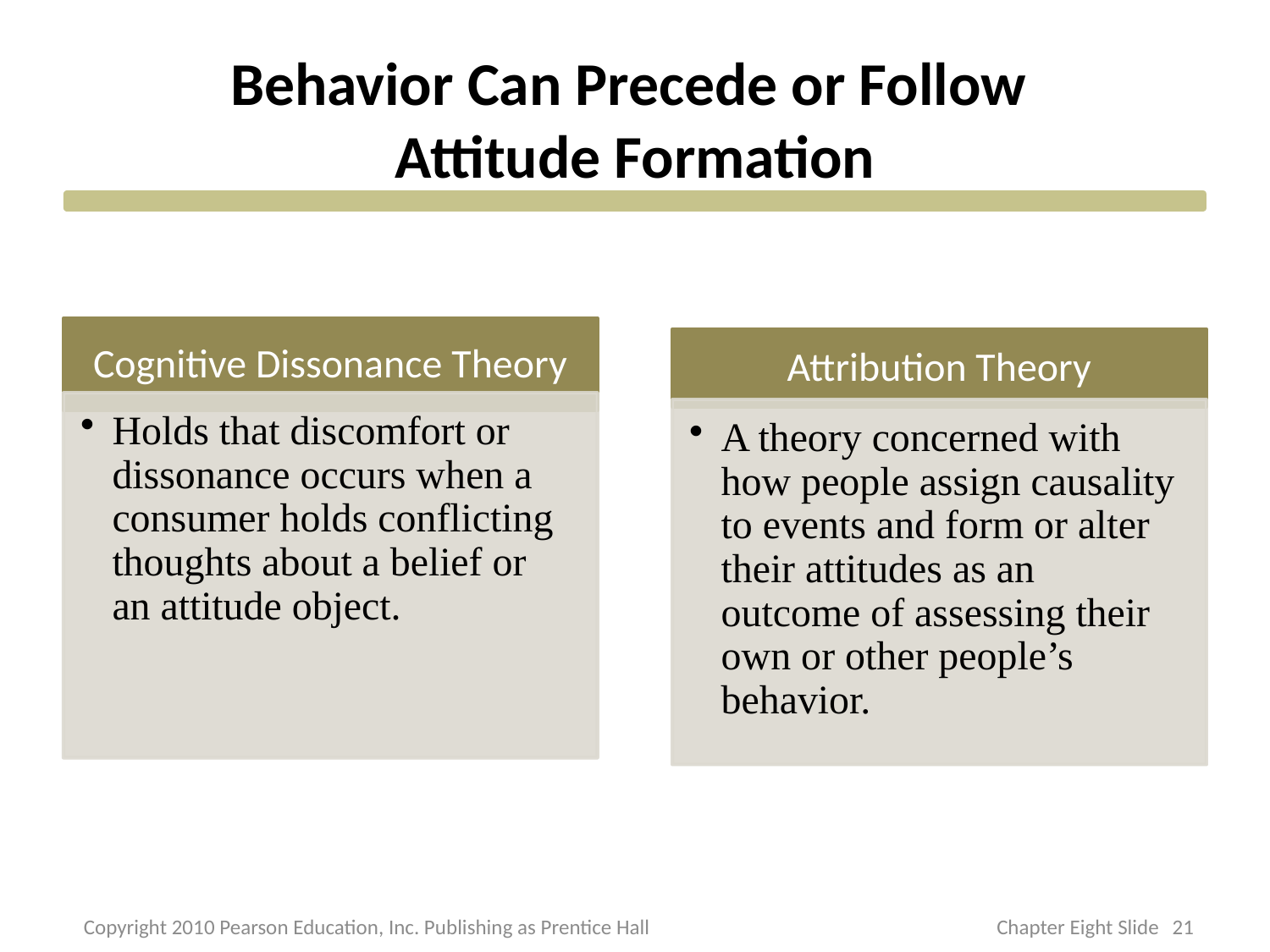

# Behavior Can Precede or Follow Attitude Formation
Cognitive Dissonance Theory
Holds that discomfort or dissonance occurs when a consumer holds conflicting thoughts about a belief or an attitude object.
Attribution Theory
A theory concerned with how people assign causality to events and form or alter their attitudes as an outcome of assessing their own or other people’s behavior.
Copyright 2010 Pearson Education, Inc. Publishing as Prentice Hall
21
Chapter Eight Slide